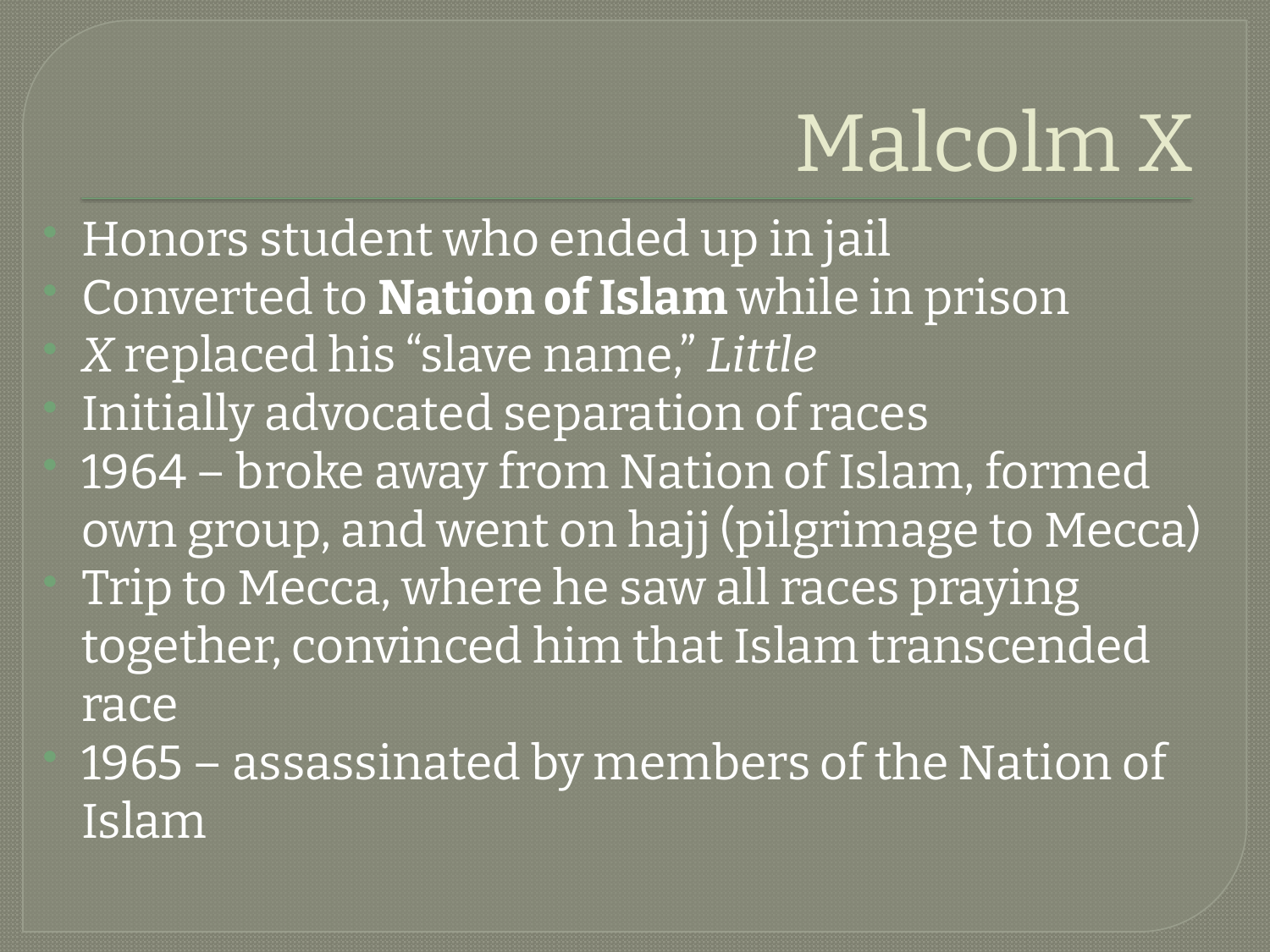

# Malcolm X
Honors student who ended up in jail
Converted to Nation of Islam while in prison
X replaced his “slave name,” Little
Initially advocated separation of races
1964 – broke away from Nation of Islam, formed own group, and went on hajj (pilgrimage to Mecca)
Trip to Mecca, where he saw all races praying together, convinced him that Islam transcended race
1965 – assassinated by members of the Nation of Islam